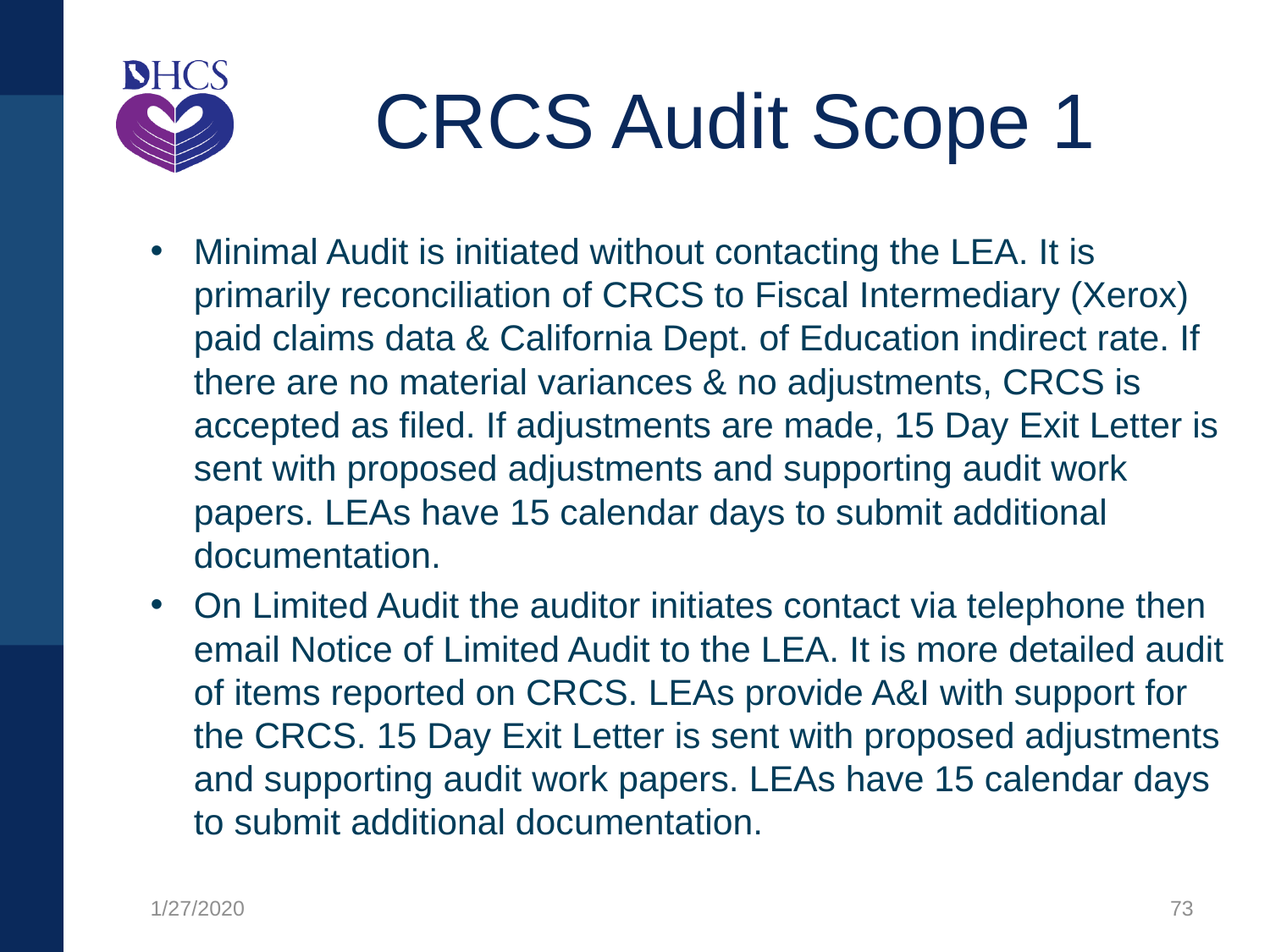

# CRCS Audit Scope 1
Minimal Audit is initiated without contacting the LEA. It is primarily reconciliation of CRCS to Fiscal Intermediary (Xerox) paid claims data & California Dept. of Education indirect rate. If there are no material variances & no adjustments, CRCS is accepted as filed. If adjustments are made, 15 Day Exit Letter is sent with proposed adjustments and supporting audit work papers. LEAs have 15 calendar days to submit additional documentation.
On Limited Audit the auditor initiates contact via telephone then email Notice of Limited Audit to the LEA. It is more detailed audit of items reported on CRCS. LEAs provide A&I with support for the CRCS. 15 Day Exit Letter is sent with proposed adjustments and supporting audit work papers. LEAs have 15 calendar days to submit additional documentation.

1/27/2020
73